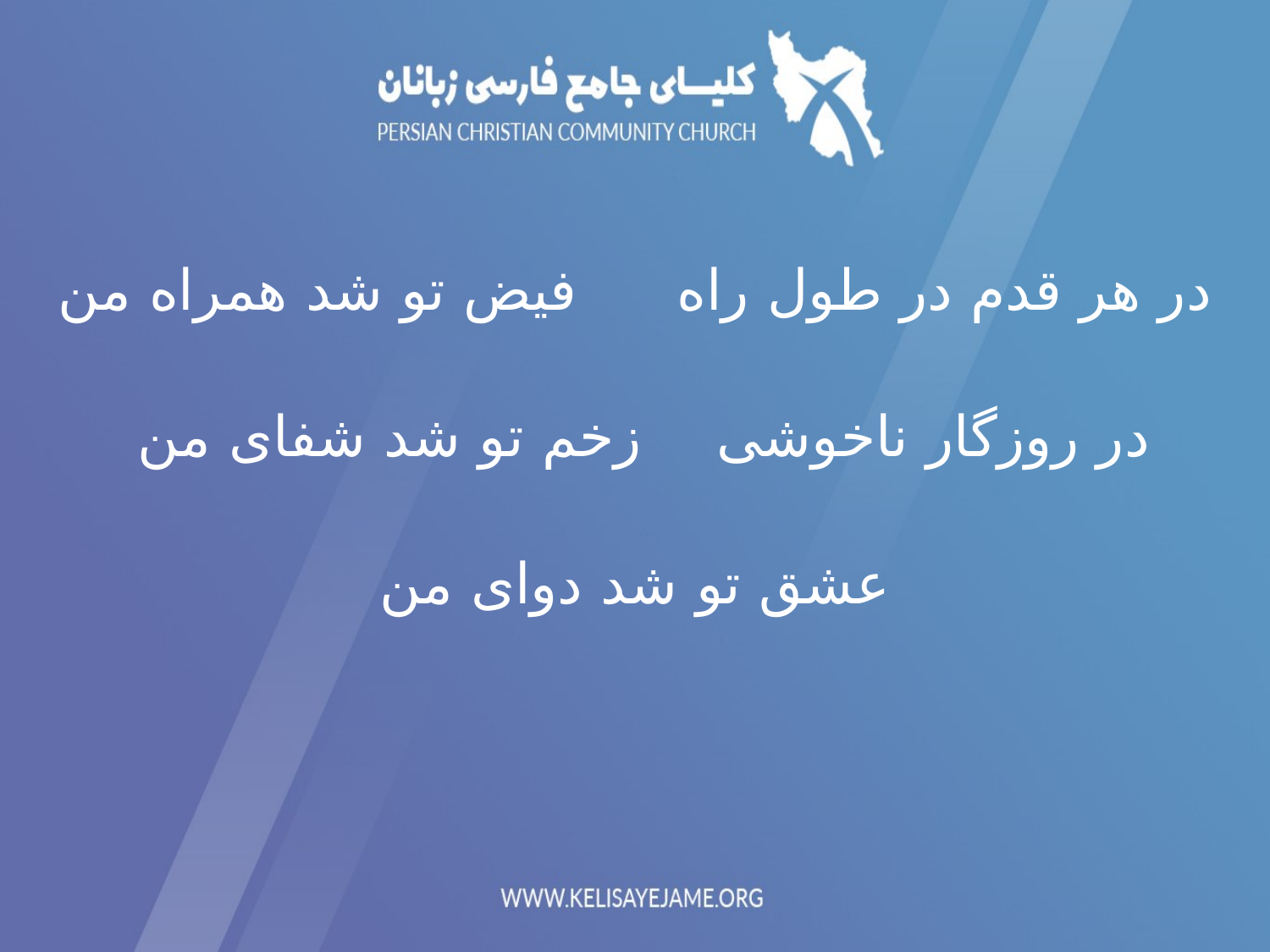

در هر قدم در طول راه	 	فیض تو شد همراه من
در روزگار ناخوشی 		زخم تو شد شفای من
عشق تو شد دوای من